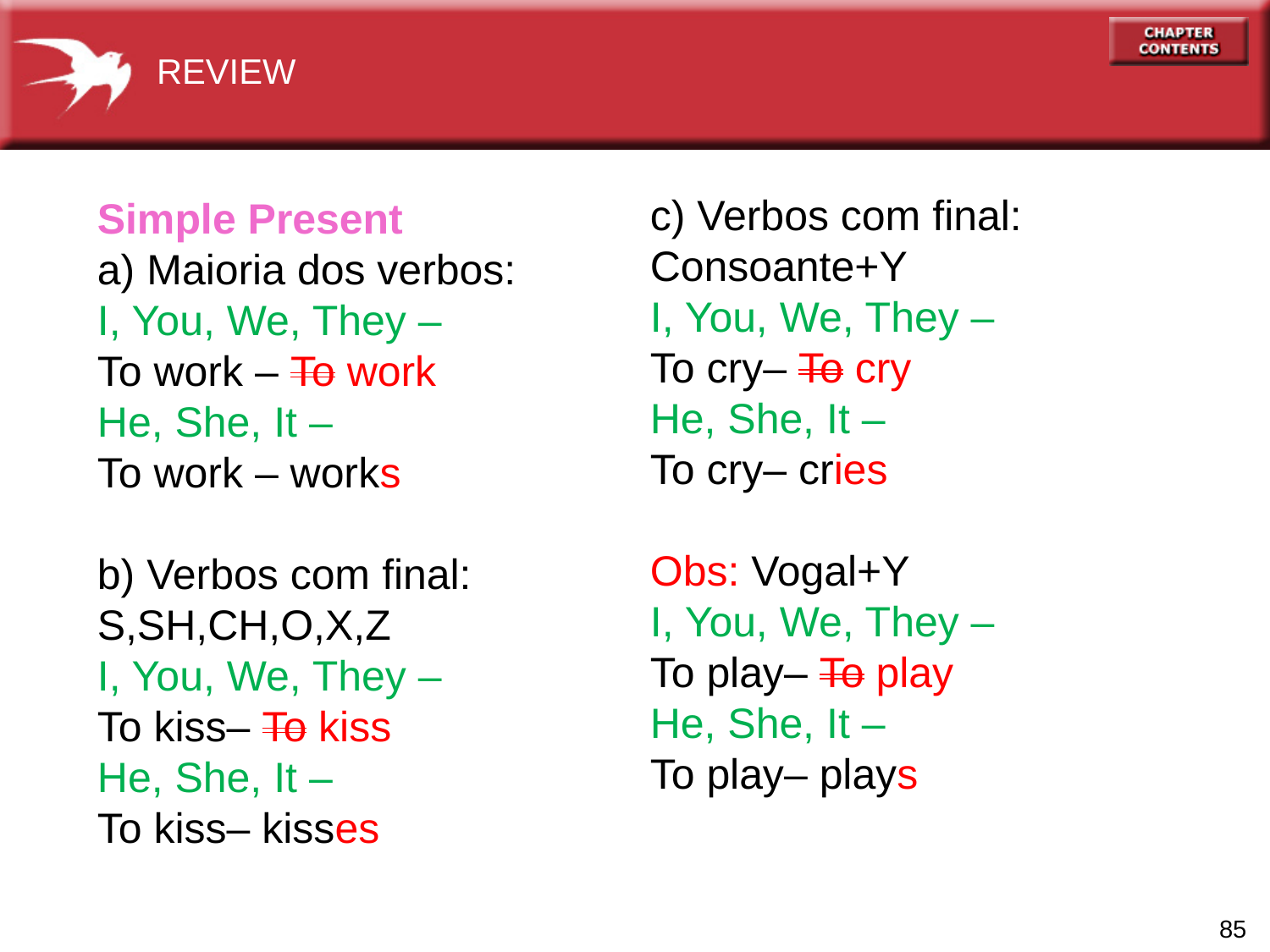

REVIEW
c) Verbos com final: Consoante+Y
I, You, We, They –
To cry– To cry
He, She, It –
To cry– cries

Obs: Vogal+Y
I, You, We, They –
To play– To play
He, She, It –
To play– plays
Simple Present
a) Maioria dos verbos:
I, You, We, They –
To work – To work
He, She, It –
To work – works

b) Verbos com final:
S,SH,CH,O,X,Z
I, You, We, They –
To kiss– To kiss
He, She, It –
To kiss– kisses

85